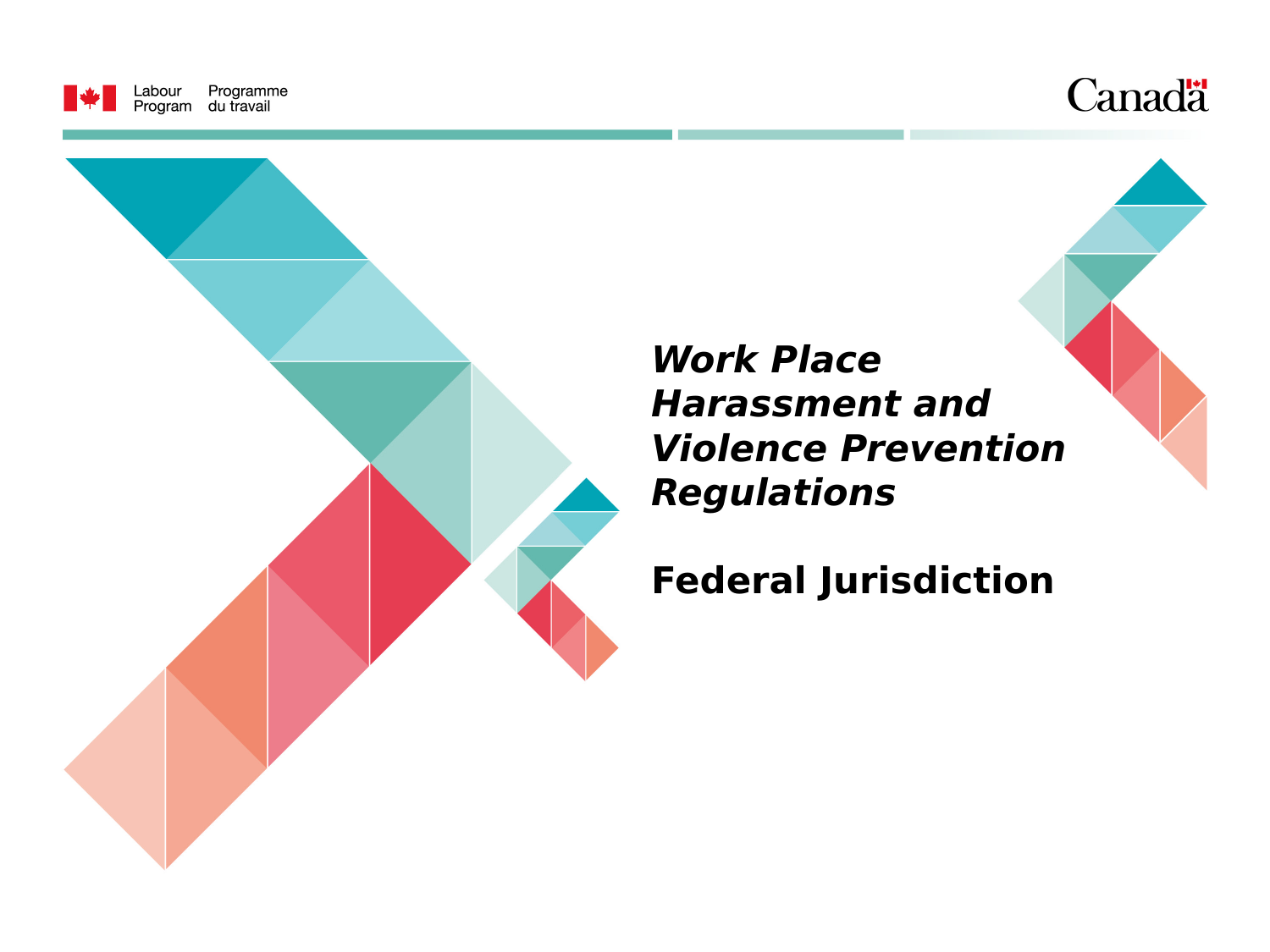

Work Place Harassment and Violence Prevention Regulations
Federal Jurisdiction